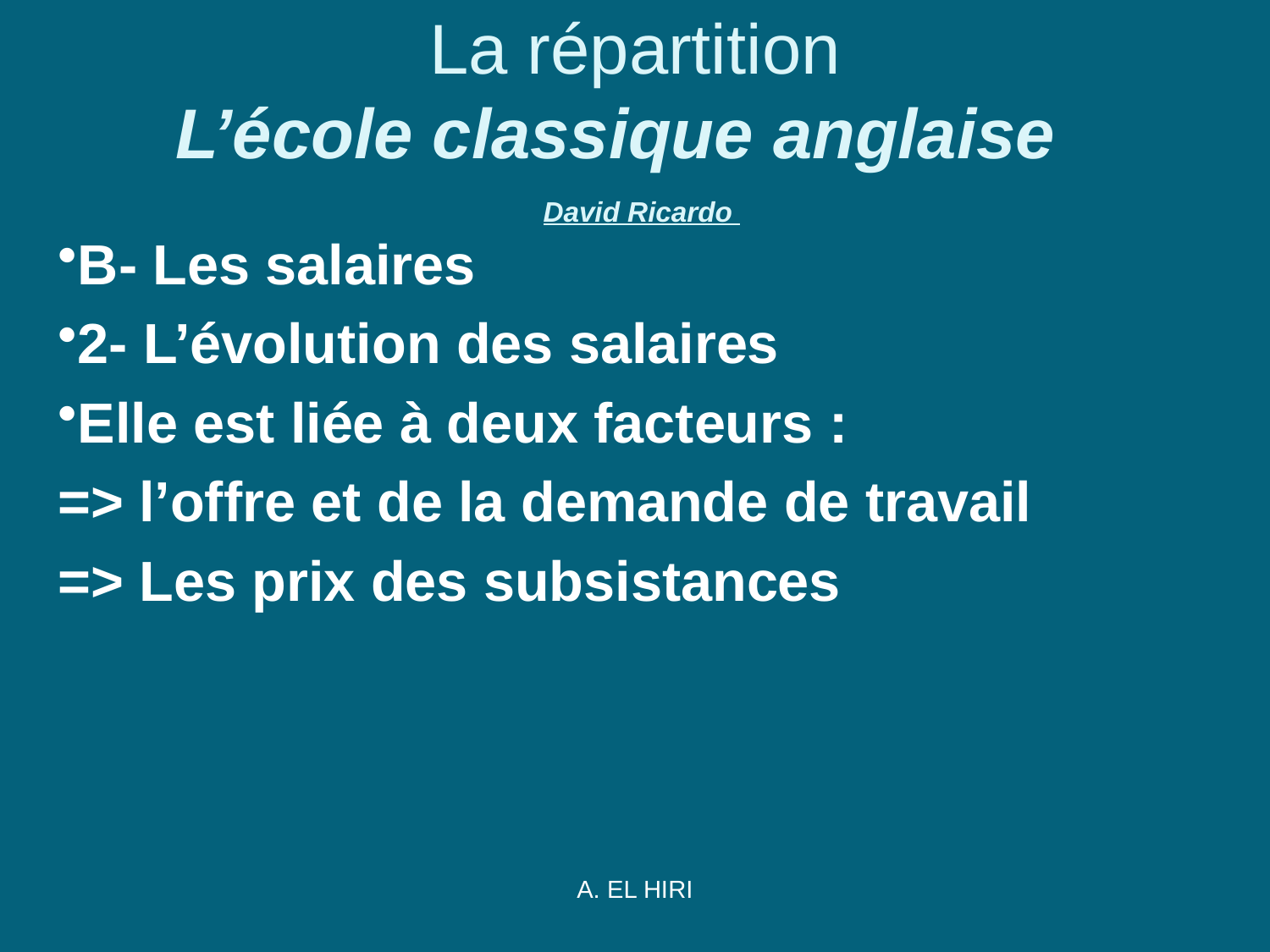

# La répartition L’école classique anglaise  David Ricardo
B- Les salaires
2- L’évolution des salaires
Elle est liée à deux facteurs :
=> l’offre et de la demande de travail
=> Les prix des subsistances
A. EL HIRI